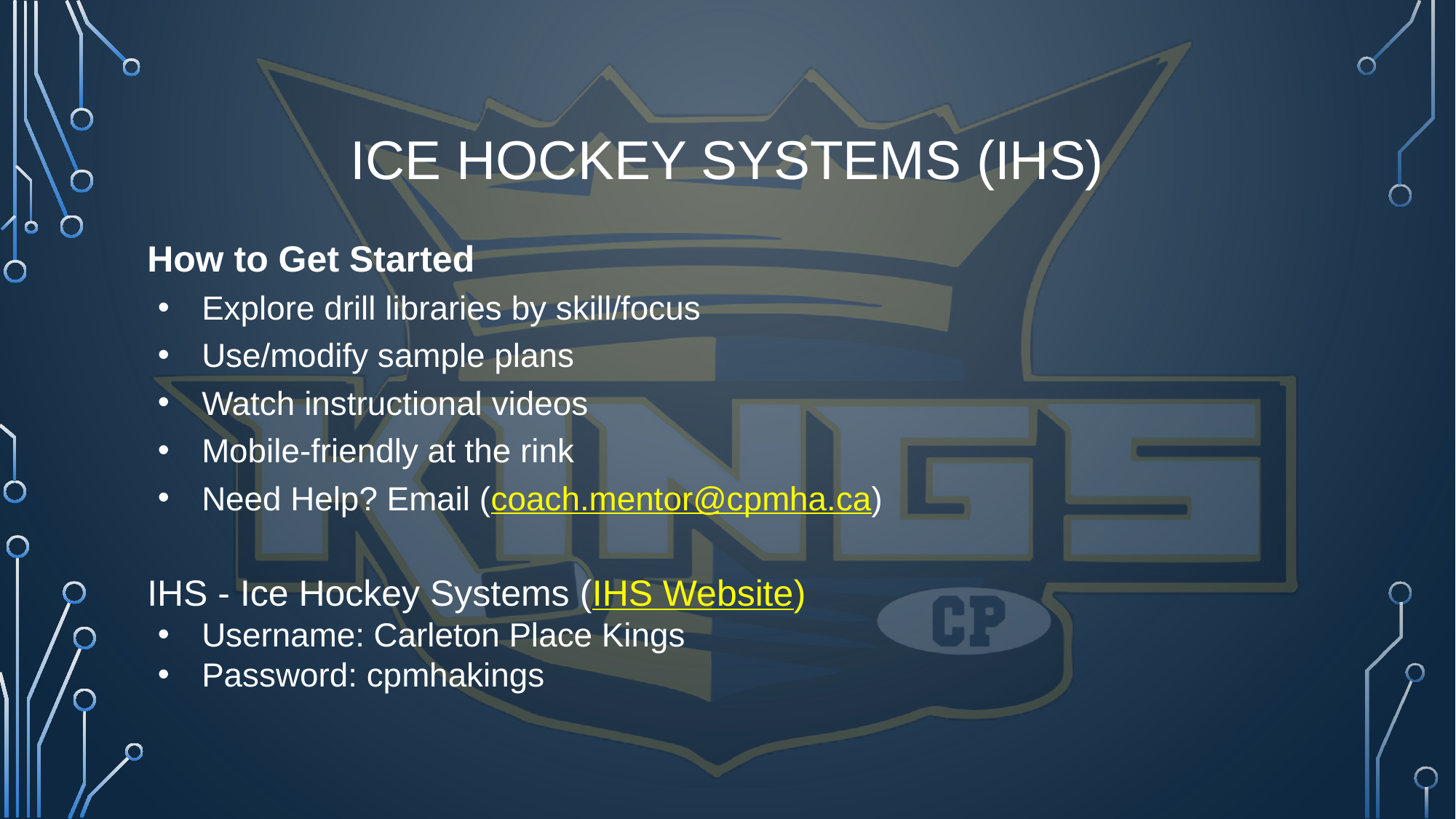

# ICE HOCKEY SYSTEMS (IHS)
How to Get Started
Explore drill libraries by skill/focus
Use/modify sample plans
Watch instructional videos
Mobile-friendly at the rink
Need Help? Email (coach.mentor@cpmha.ca)

IHS - Ice Hockey Systems (IHS Website)
Username: Carleton Place Kings
Password: cpmhakings